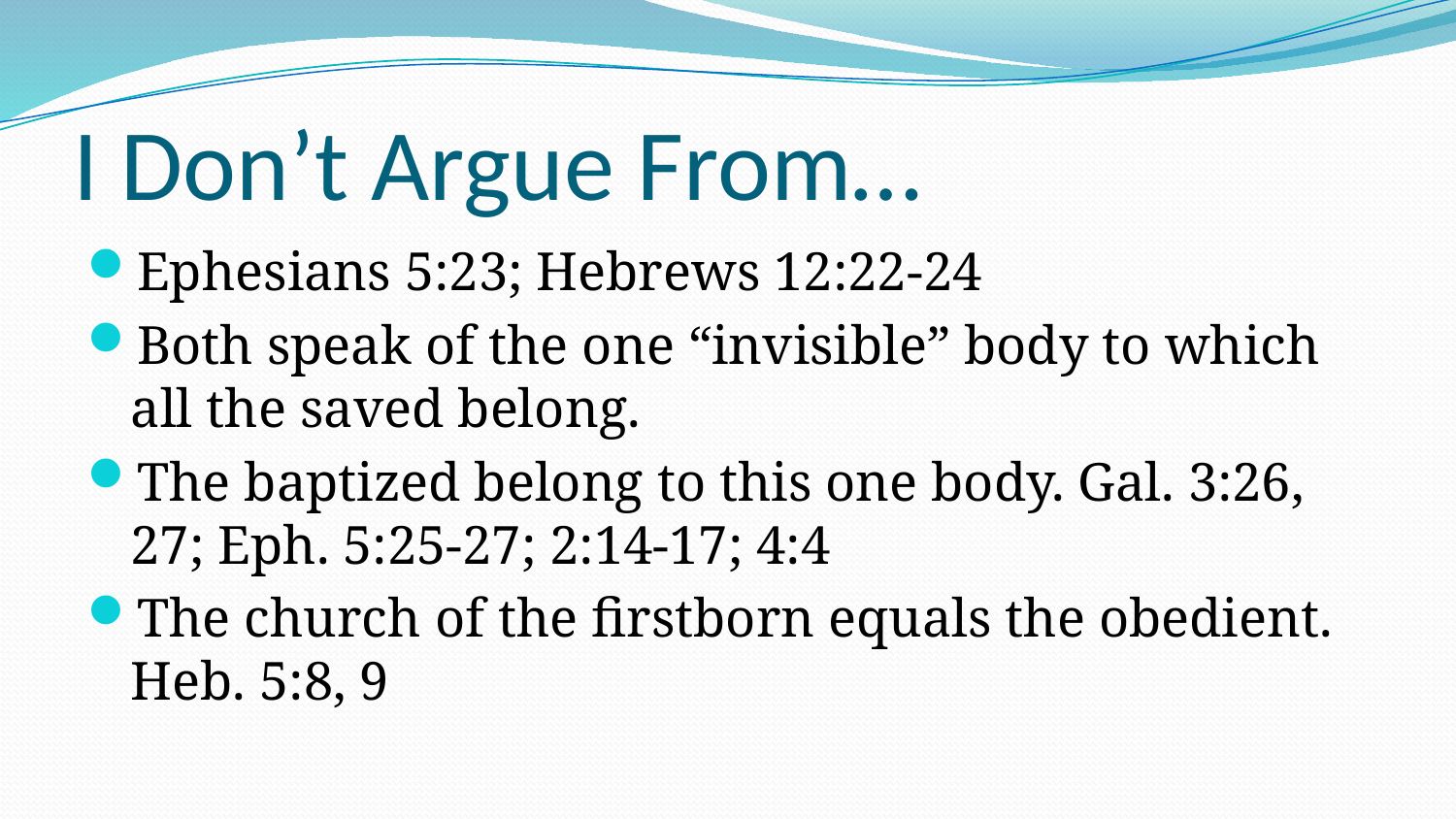

# I Don’t Argue From…
Ephesians 5:23; Hebrews 12:22-24
Both speak of the one “invisible” body to which all the saved belong.
The baptized belong to this one body. Gal. 3:26, 27; Eph. 5:25-27; 2:14-17; 4:4
The church of the firstborn equals the obedient. Heb. 5:8, 9